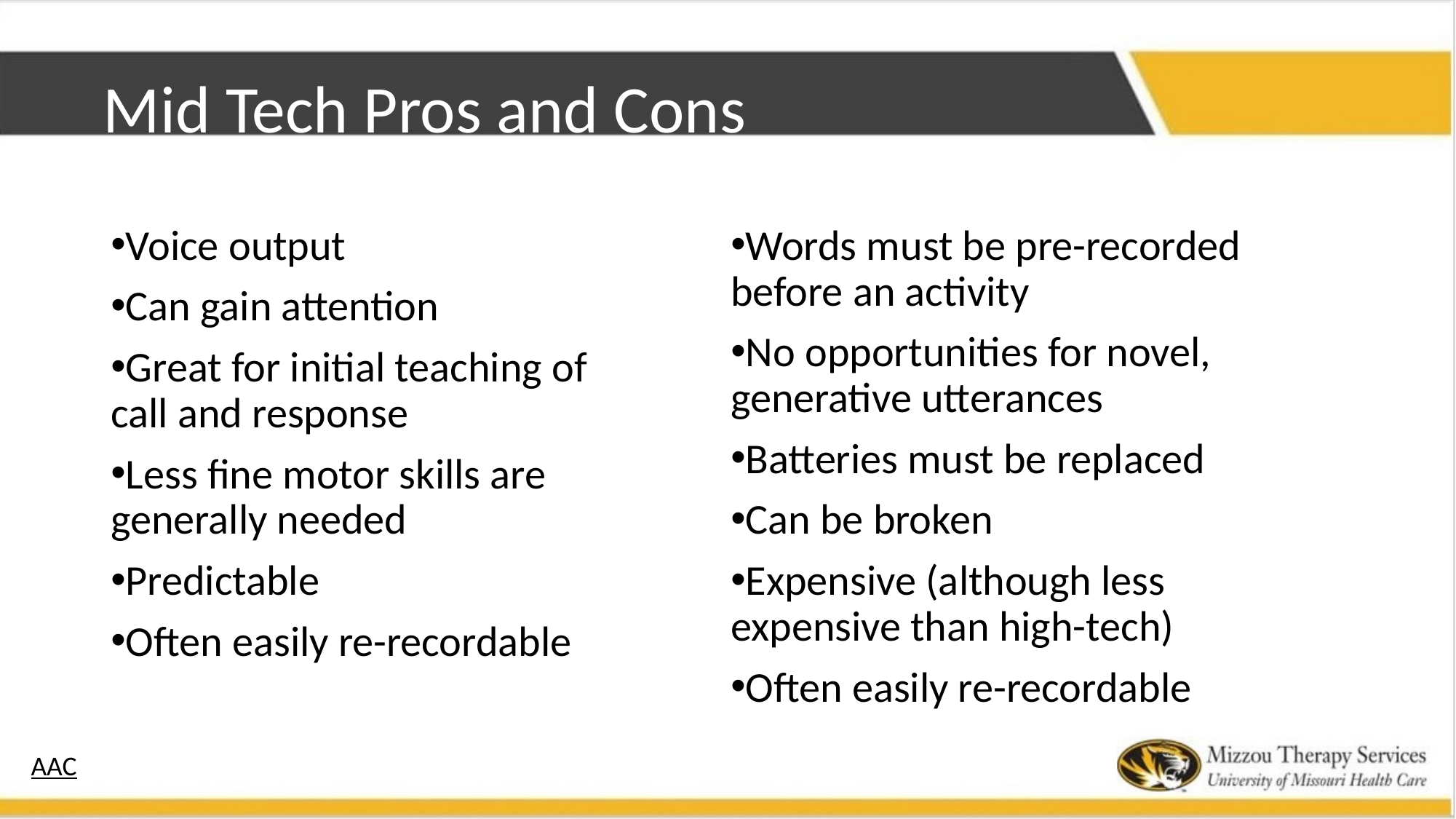

# Mid Tech Pros and Cons
Voice output
Can gain attention
Great for initial teaching of call and response
Less fine motor skills are generally needed
Predictable
Often easily re-recordable
Words must be pre-recorded before an activity
No opportunities for novel, generative utterances
Batteries must be replaced
Can be broken
Expensive (although less expensive than high-tech)
Often easily re-recordable
AAC